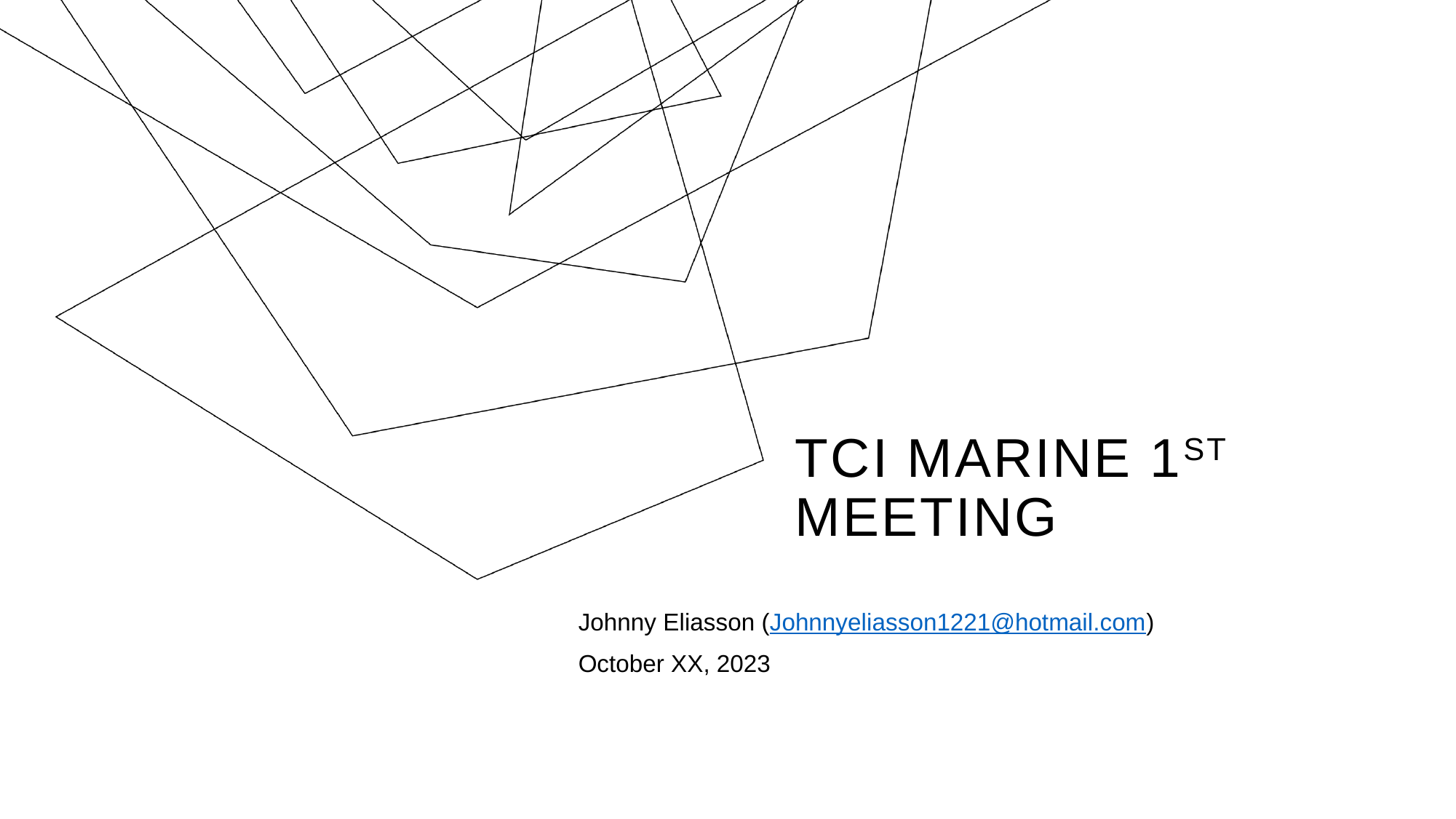

# TCI Marine 1st meeting
Johnny Eliasson (Johnnyeliasson1221@hotmail.com)
October XX, 2023